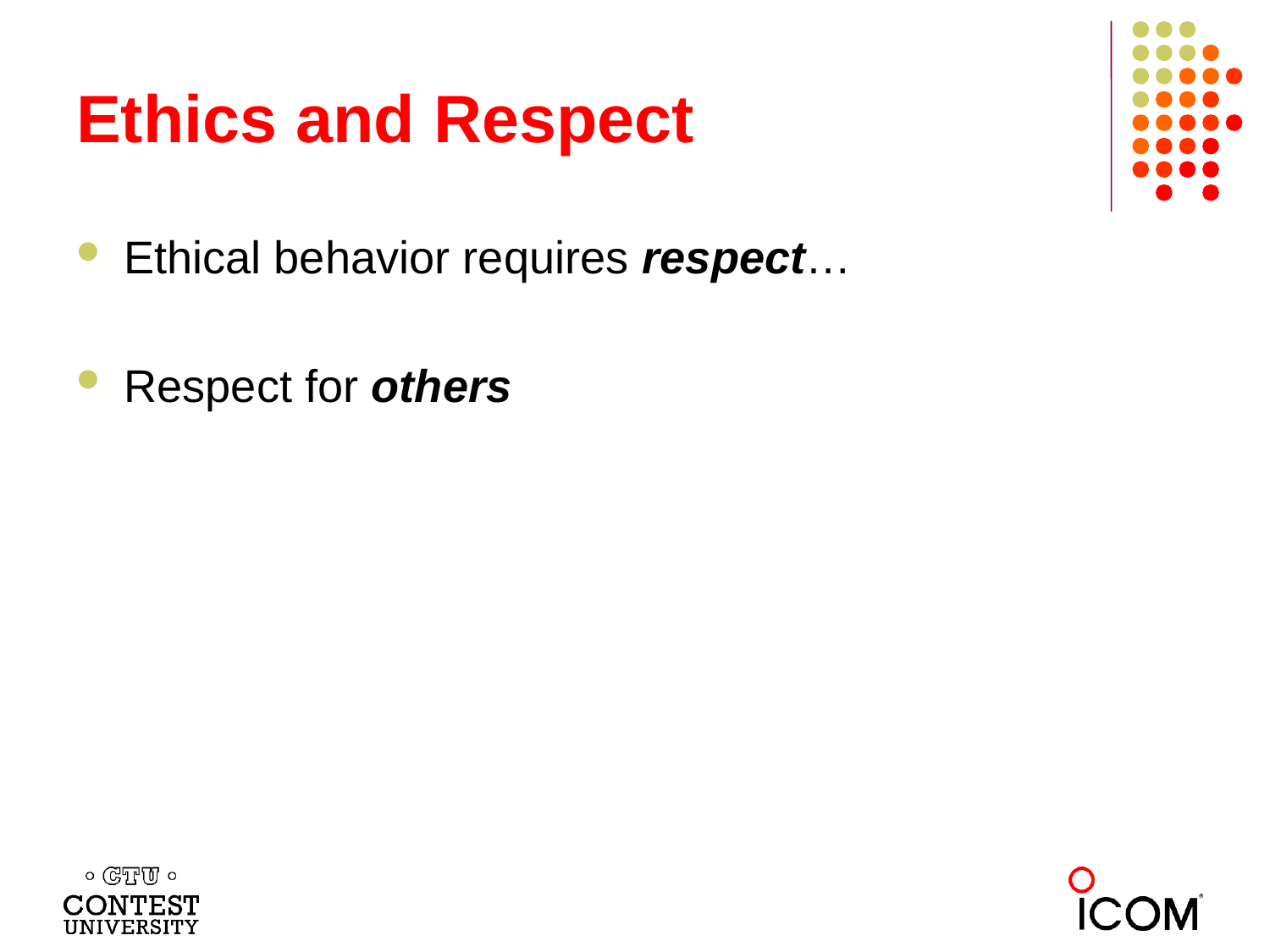

# Ethics and Respect
Ethical behavior requires respect…

Respect for others